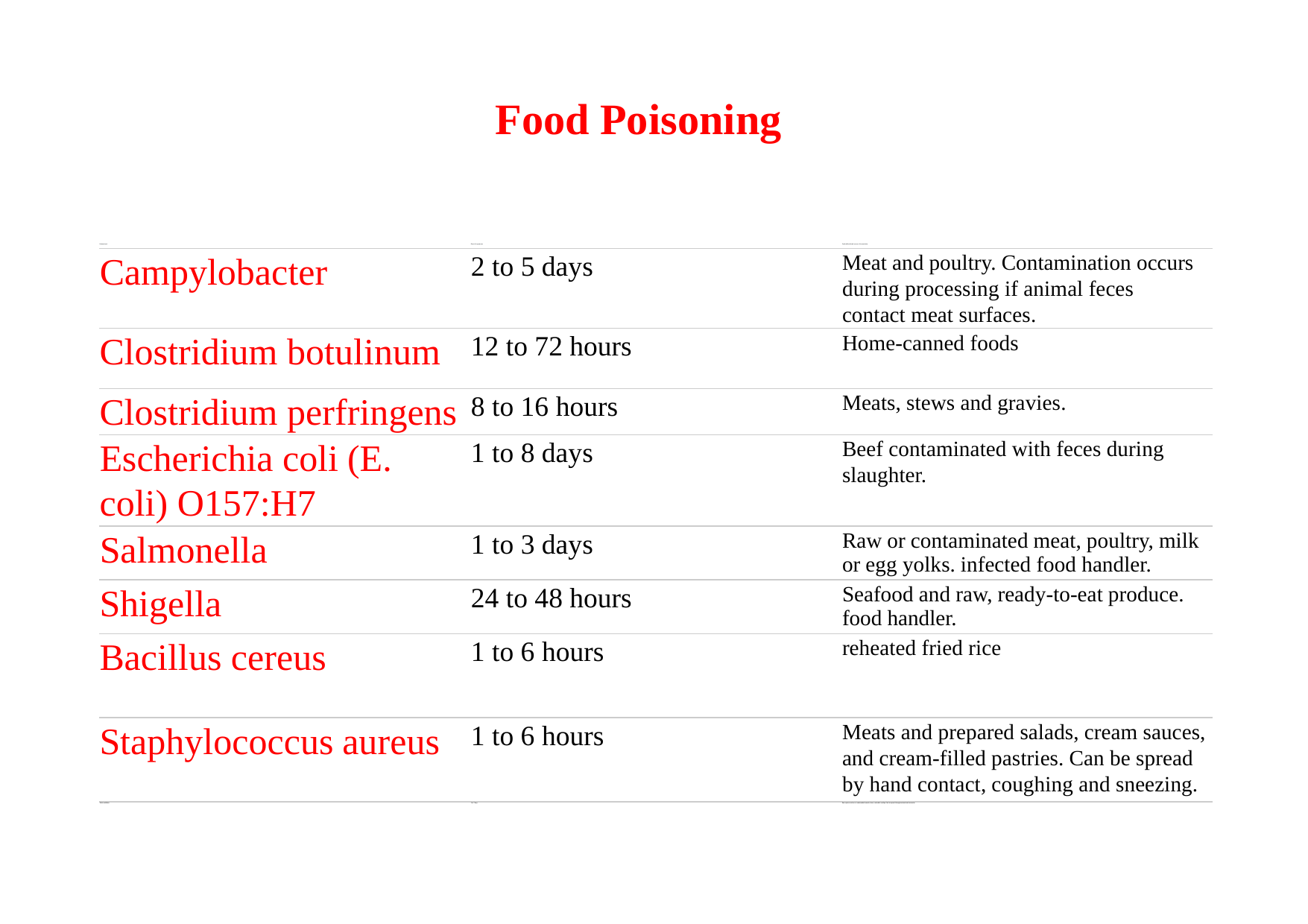

Food Poisoning

Contaminant
Onset of symptoms
Foods affected and means of transmission

Meat and poultry. Contamination occurs
during processing if animal feces contact meat surfaces.
2 to 5 days
Campylobacter

Home-canned foods
12 to 72 hours
Clostridium botulinum

Meats, stews and gravies.
8 to 16 hours
Clostridium perfringens

Beef contaminated with feces during
1 to 8 days
Escherichia coli
(E.

slaughter.
coli) O157:H7

Raw or contaminated meat, poultry, milk
or egg yolks. infected food handler.
1 to 3 days
Salmonella

Seafood and raw, ready-to-eat produce.
food handler.
24 to 48 hours
Shigella

reheated fried rice
1 to 6 hours
Bacillus cereus

Meats and prepared salads, cream sauces,
and cream-filled pastries. Can be spread by hand contact, coughing and sneezing.
1 to 6 hours
Staphylococcus
aureus
Vibrio vulnificus
1 to 7 days
Raw oysters and raw or undercooked mussels, clams, and whole scallops. Can be spread through contaminated seawater.